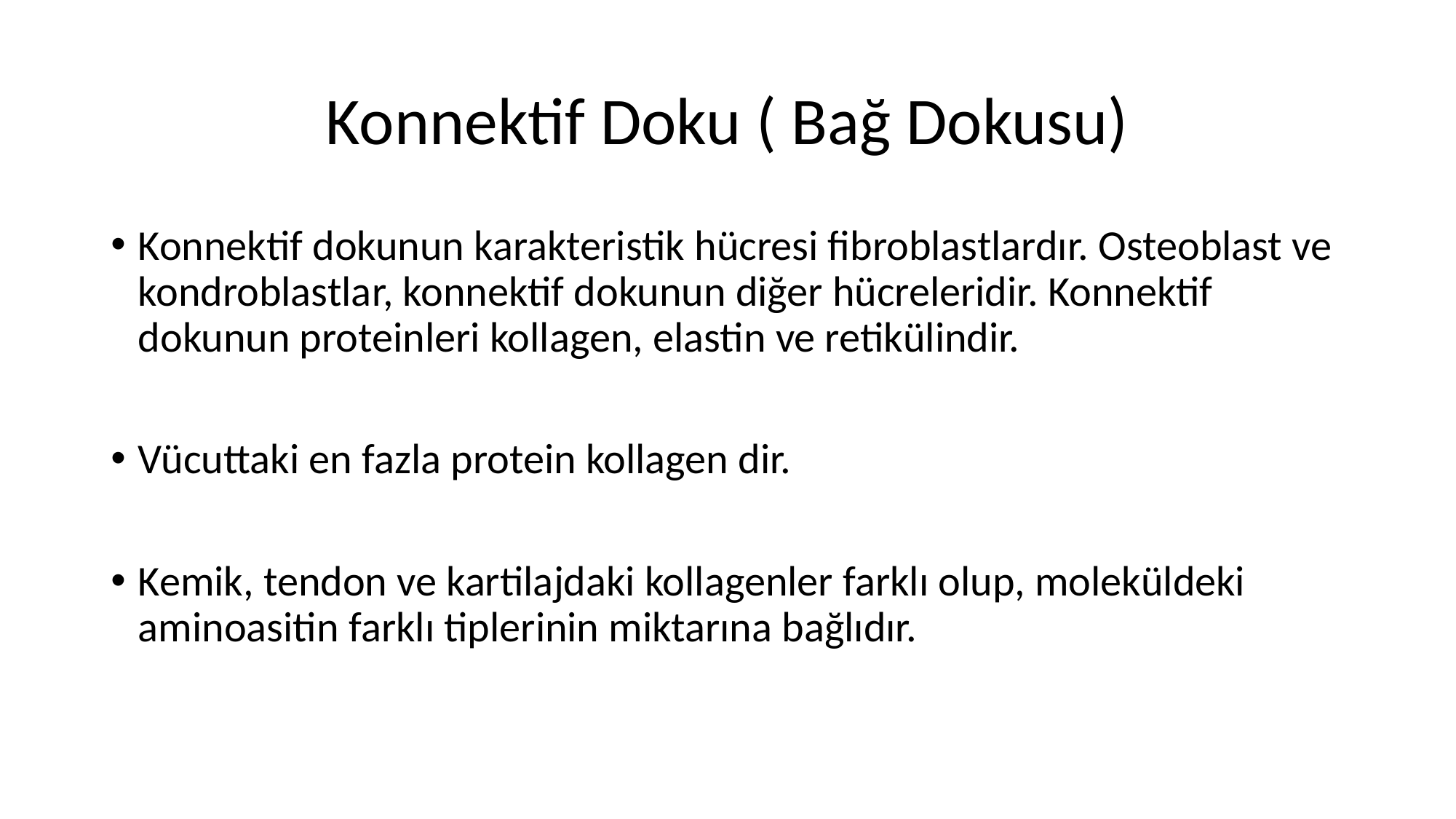

# Konnektif Doku ( Bağ Dokusu)
Konnektif dokunun karakteristik hücresi fibroblastlardır. Osteoblast ve kondroblastlar, konnektif dokunun diğer hücreleridir. Konnektif dokunun proteinleri kollagen, elastin ve retikülindir.

Vücuttaki en fazla protein kollagen dir.

Kemik, tendon ve kartilajdaki kollagenler farklı olup, moleküldeki aminoasitin farklı tiplerinin miktarına bağlıdır.